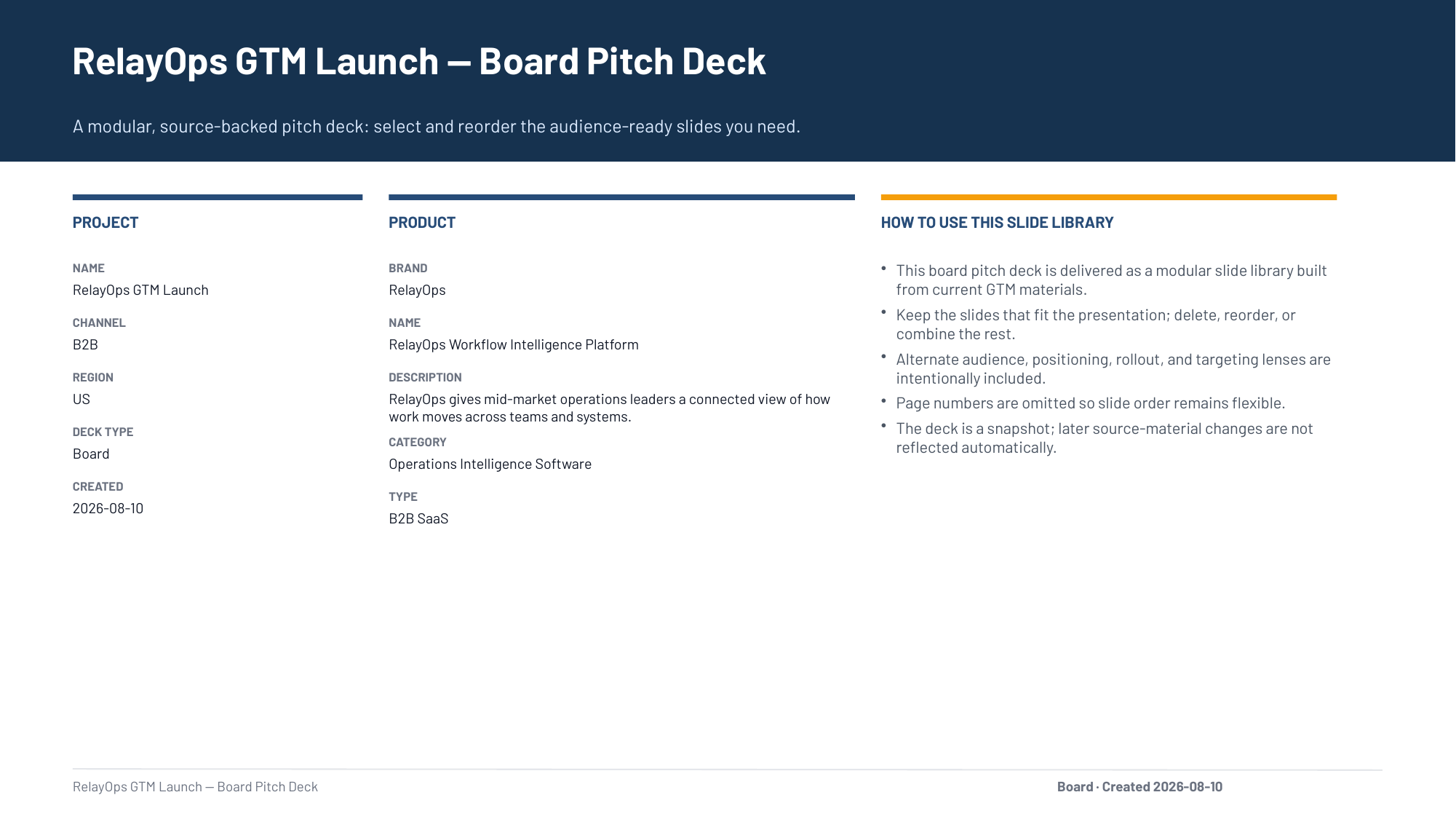

RelayOps GTM Launch — Board Pitch Deck
A modular, source-backed pitch deck: select and reorder the audience-ready slides you need.

PROJECT
PRODUCT
HOW TO USE THIS SLIDE LIBRARY
NAME
BRAND
This board pitch deck is delivered as a modular slide library built from current GTM materials.
Keep the slides that fit the presentation; delete, reorder, or combine the rest.
Alternate audience, positioning, rollout, and targeting lenses are intentionally included.
Page numbers are omitted so slide order remains flexible.
The deck is a snapshot; later source-material changes are not reflected automatically.
RelayOps GTM Launch
RelayOps
CHANNEL
NAME
B2B
RelayOps Workflow Intelligence Platform
REGION
DESCRIPTION
US
RelayOps gives mid-market operations leaders a connected view of how work moves across teams and systems.
DECK TYPE
CATEGORY
Board
Operations Intelligence Software
CREATED
TYPE
2026-08-10
B2B SaaS

RelayOps GTM Launch — Board Pitch Deck
Board · Created 2026-08-10